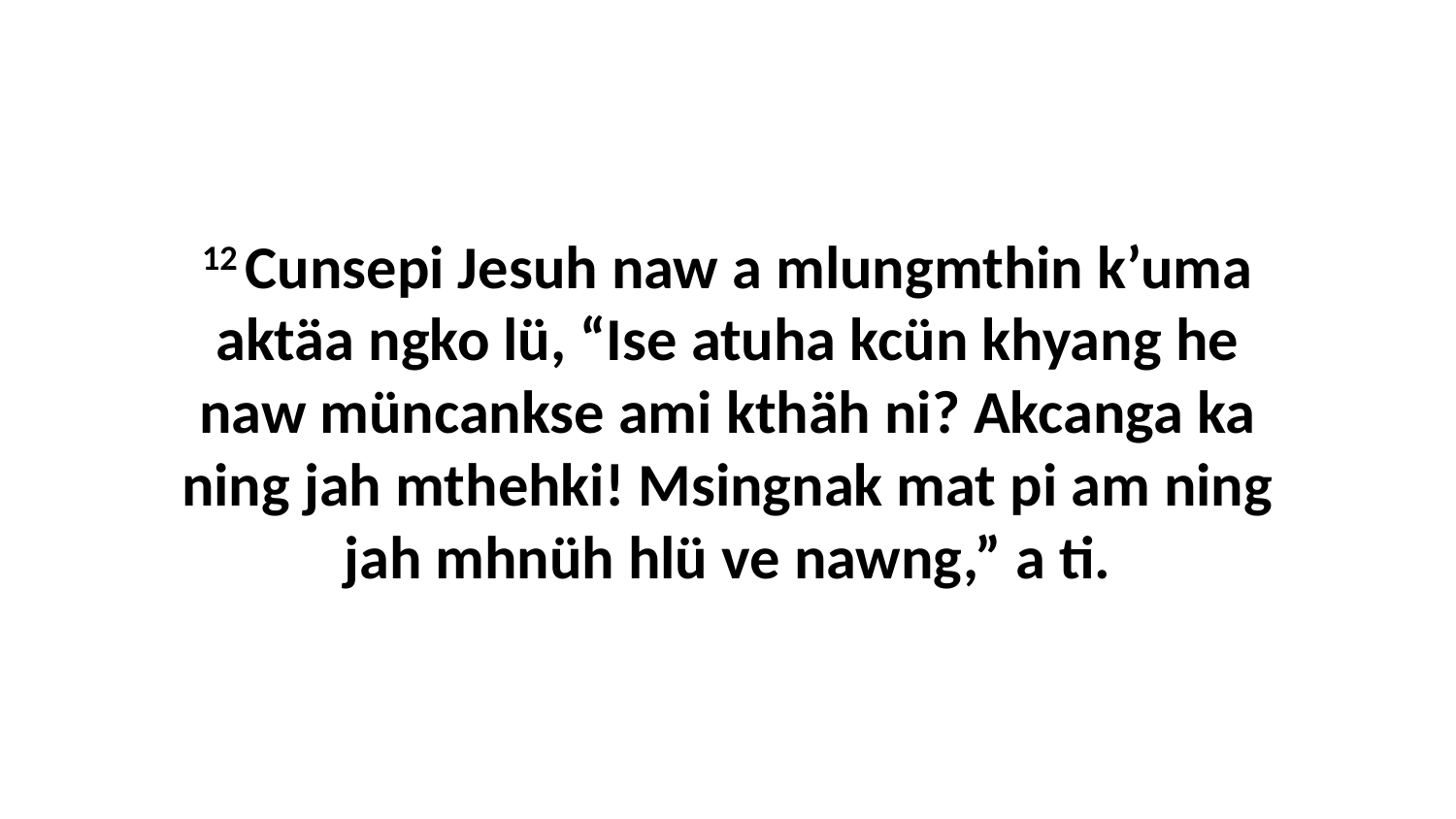

12 Cunsepi Jesuh naw a mlungmthin k’uma aktäa ngko lü, “Ise atuha kcün khyang he naw müncankse ami kthäh ni? Akcanga ka ning jah mthehki! Msingnak mat pi am ning jah mhnüh hlü ve nawng,” a ti.